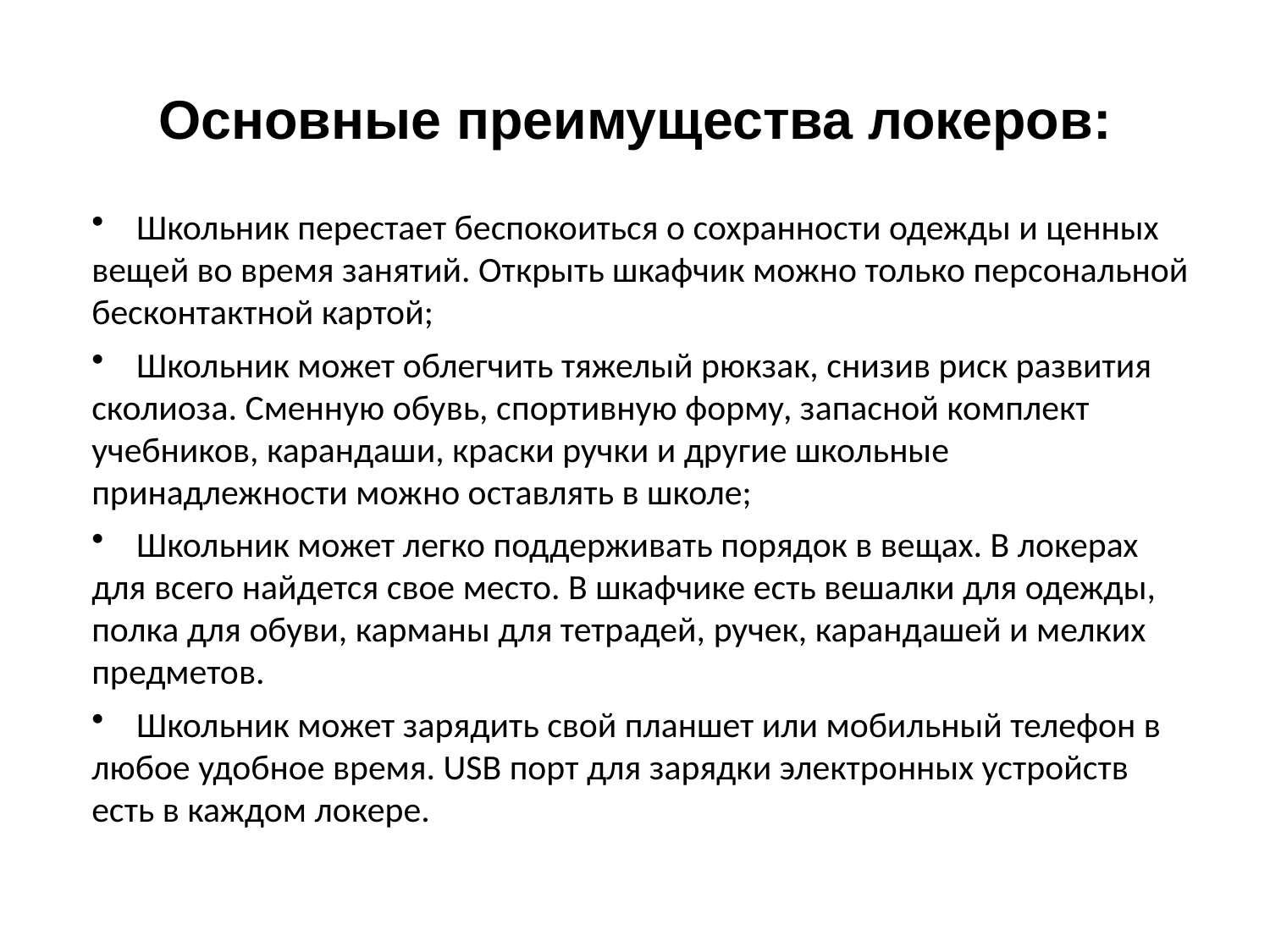

# Основные преимущества локеров:
    Школьник перестает беспокоиться о сохранности одежды и ценных вещей во время занятий. Открыть шкафчик можно только персональной бесконтактной картой;
    Школьник может облегчить тяжелый рюкзак, снизив риск развития сколиоза. Сменную обувь, спортивную форму, запасной комплект учебников, карандаши, краски ручки и другие школьные принадлежности можно оставлять в школе;
    Школьник может легко поддерживать порядок в вещах. В локерах для всего найдется свое место. В шкафчике есть вешалки для одежды, полка для обуви, карманы для тетрадей, ручек, карандашей и мелких предметов.
    Школьник может зарядить свой планшет или мобильный телефон в любое удобное время. USB порт для зарядки электронных устройств есть в каждом локере.